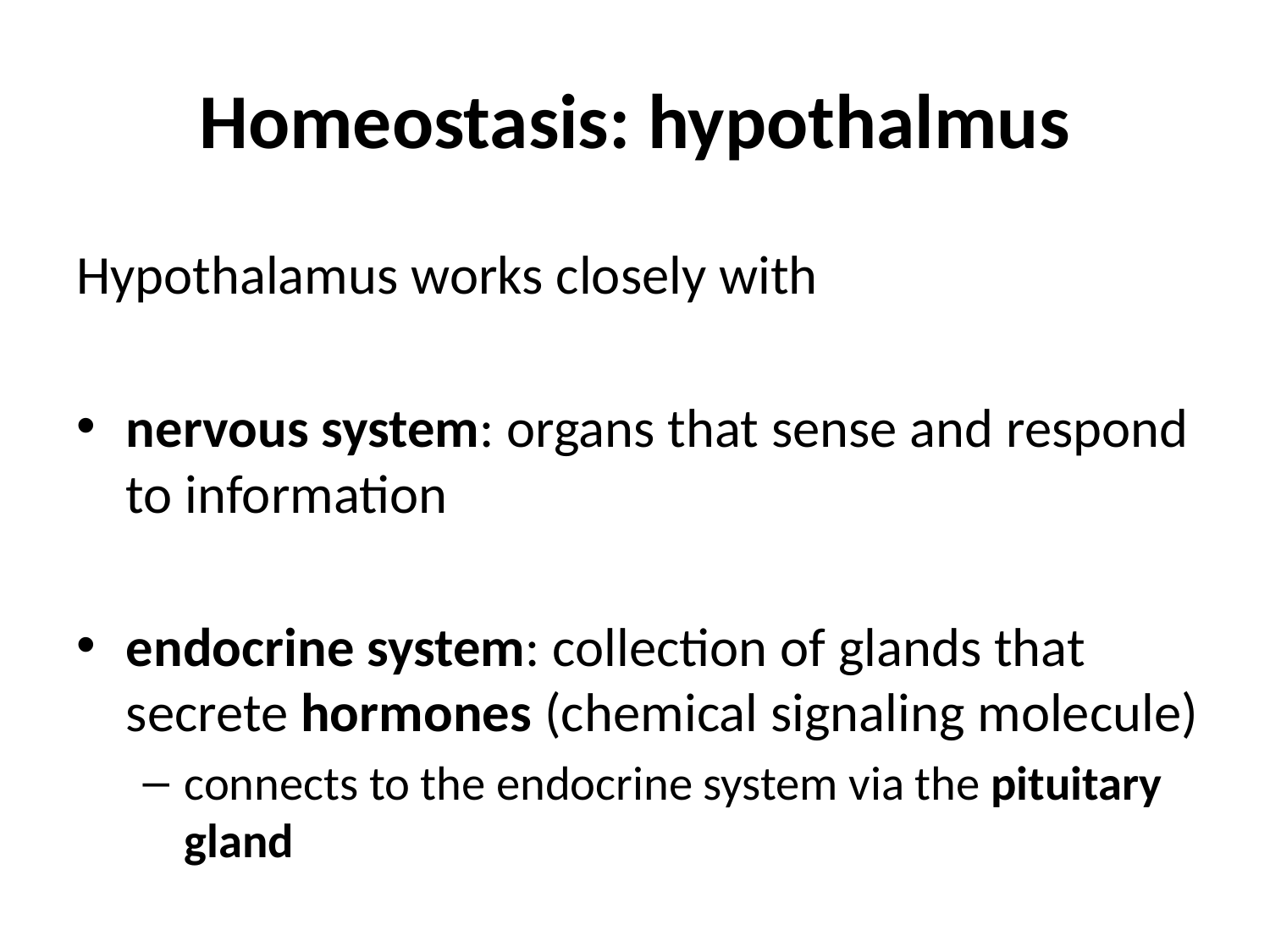

# Homeostasis: hypothalmus
Hypothalamus works closely with

nervous system: organs that sense and respond to information

endocrine system: collection of glands that secrete hormones (chemical signaling molecule)
connects to the endocrine system via the pituitary gland